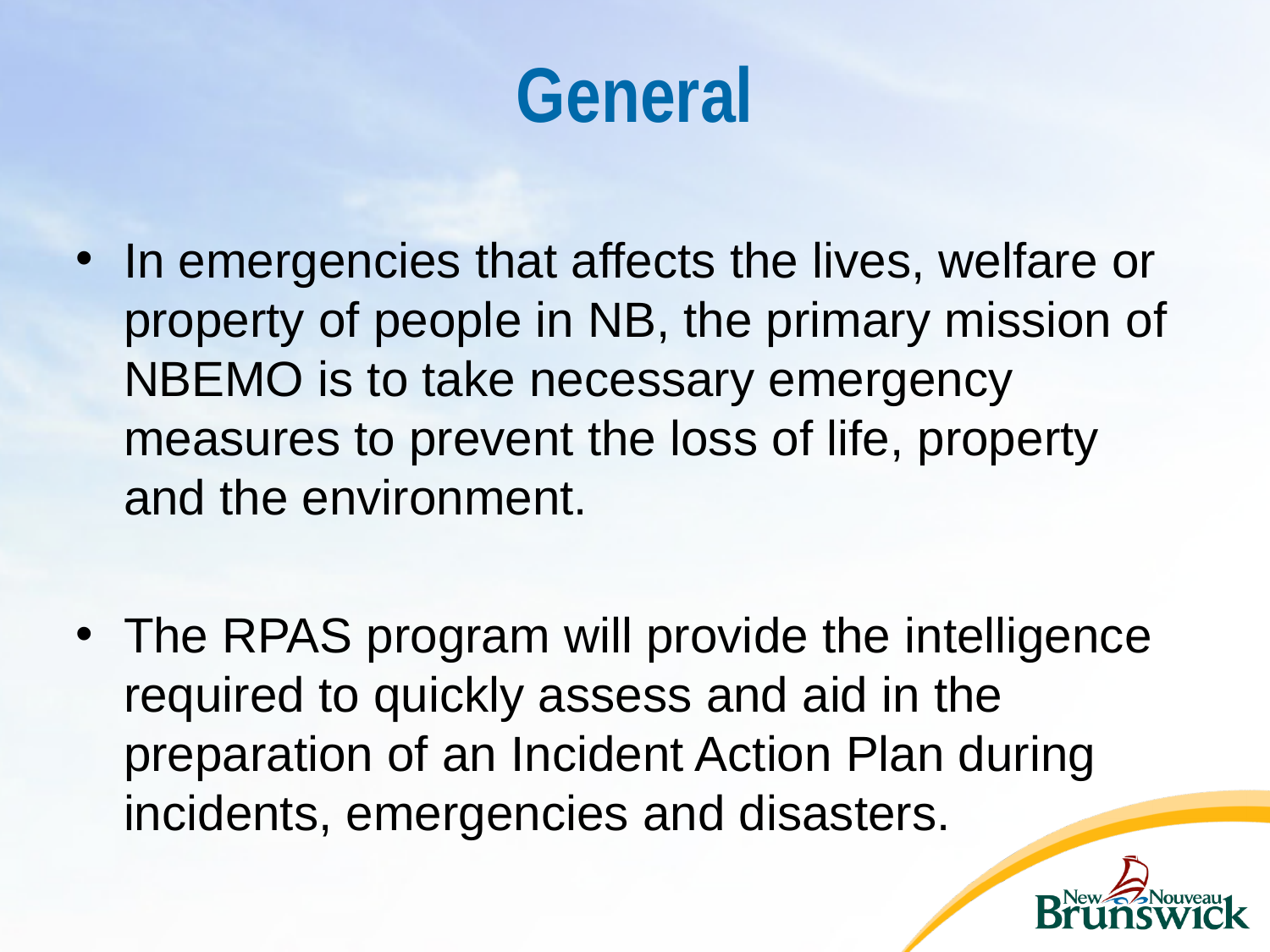

# General
In emergencies that affects the lives, welfare or property of people in NB, the primary mission of NBEMO is to take necessary emergency measures to prevent the loss of life, property and the environment.

The RPAS program will provide the intelligence required to quickly assess and aid in the preparation of an Incident Action Plan during incidents, emergencies and disasters.